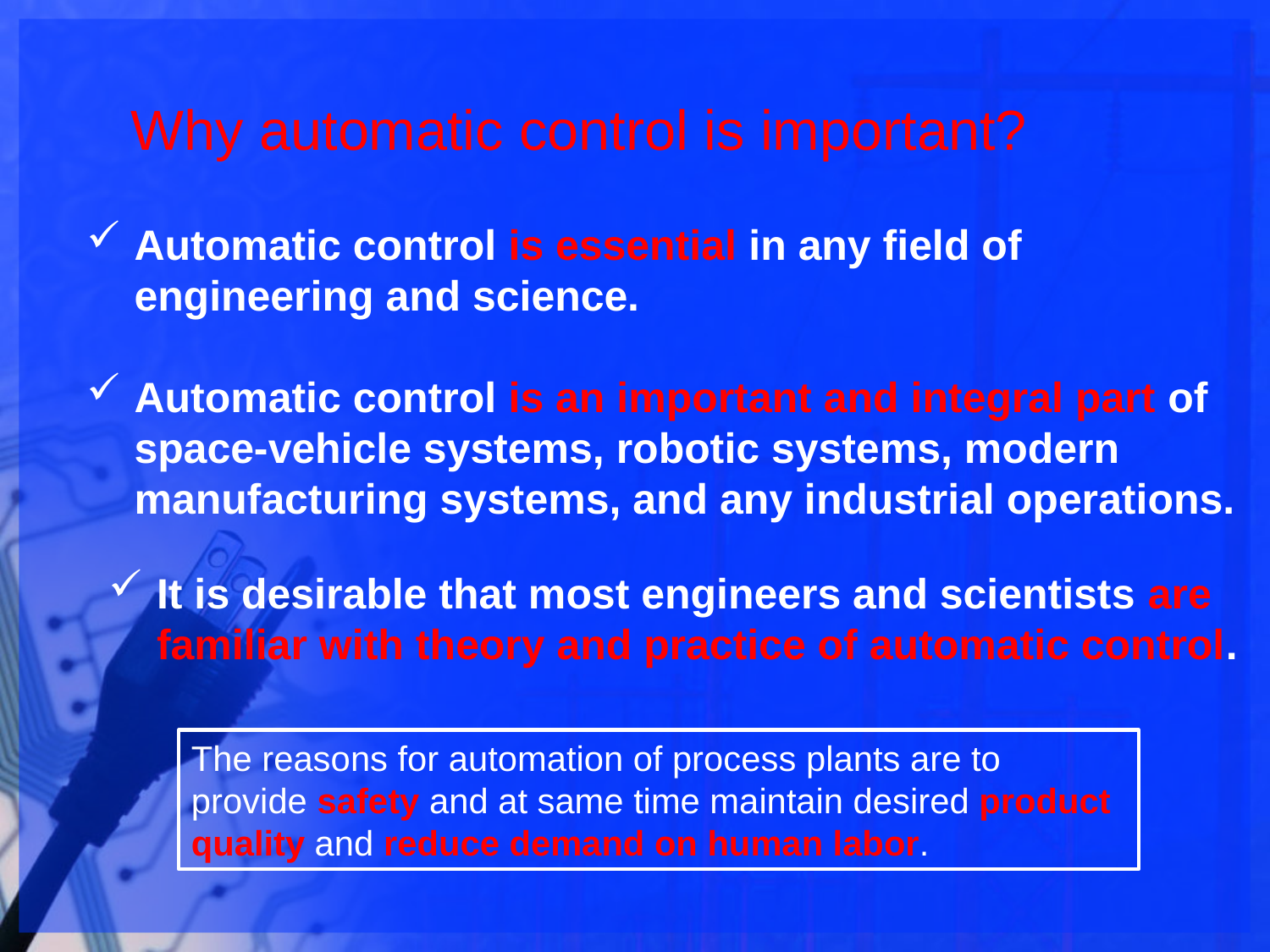

Why automatic control is important?
Automatic control is essential in any field of engineering and science.

Automatic control is an important and integral part of space-vehicle systems, robotic systems, modern manufacturing systems, and any industrial operations.
It is desirable that most engineers and scientists are familiar with theory and practice of automatic control.
The reasons for automation of process plants are to provide safety and at same time maintain desired product quality and reduce demand on human labor.